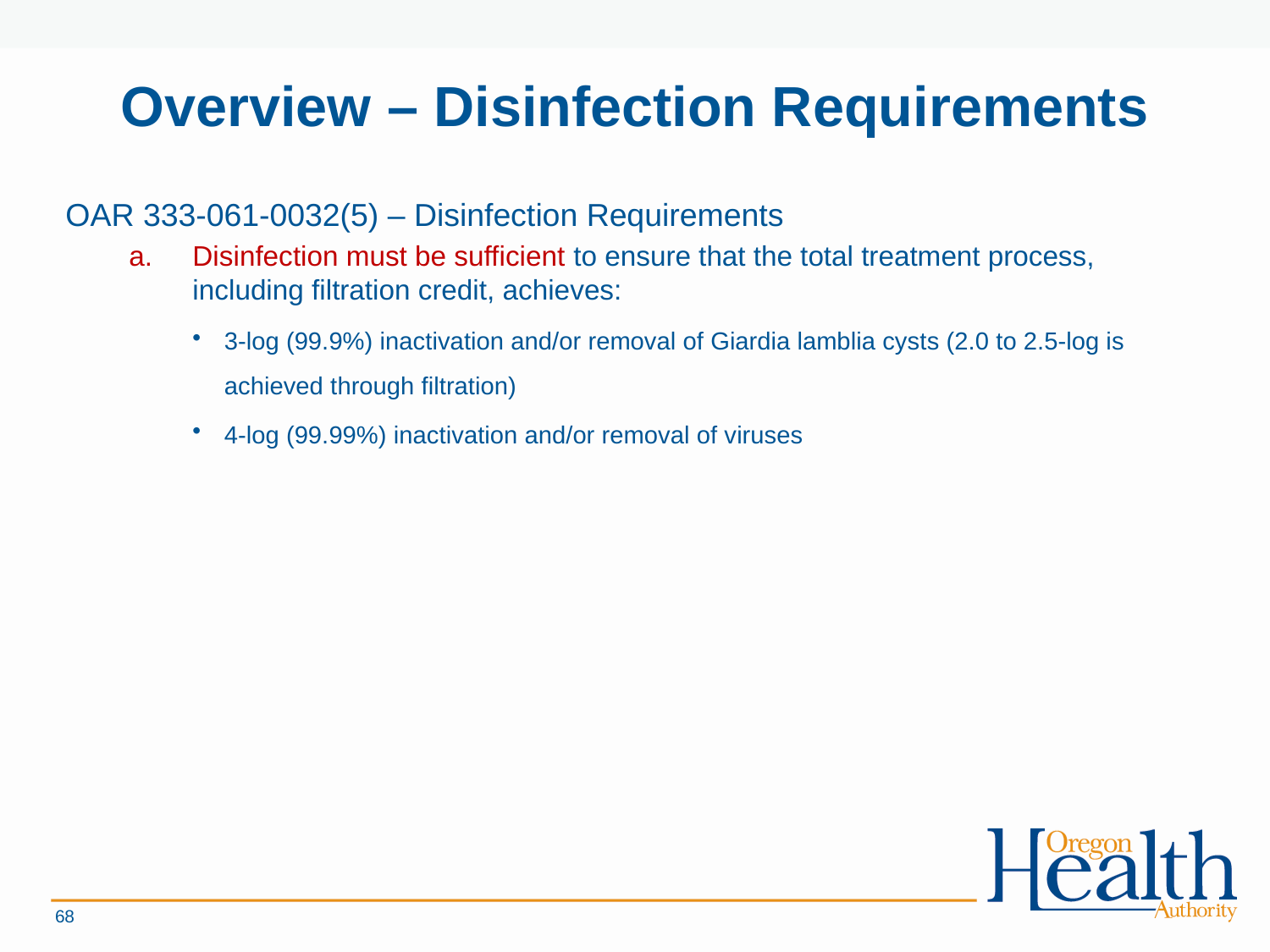

# Overview – Disinfection Requirements
OAR 333-061-0032(5) – Disinfection Requirements
Disinfection must be sufficient to ensure that the total treatment process, including filtration credit, achieves:
3-log (99.9%) inactivation and/or removal of Giardia lamblia cysts (2.0 to 2.5-log is achieved through filtration)
4-log (99.99%) inactivation and/or removal of viruses

68